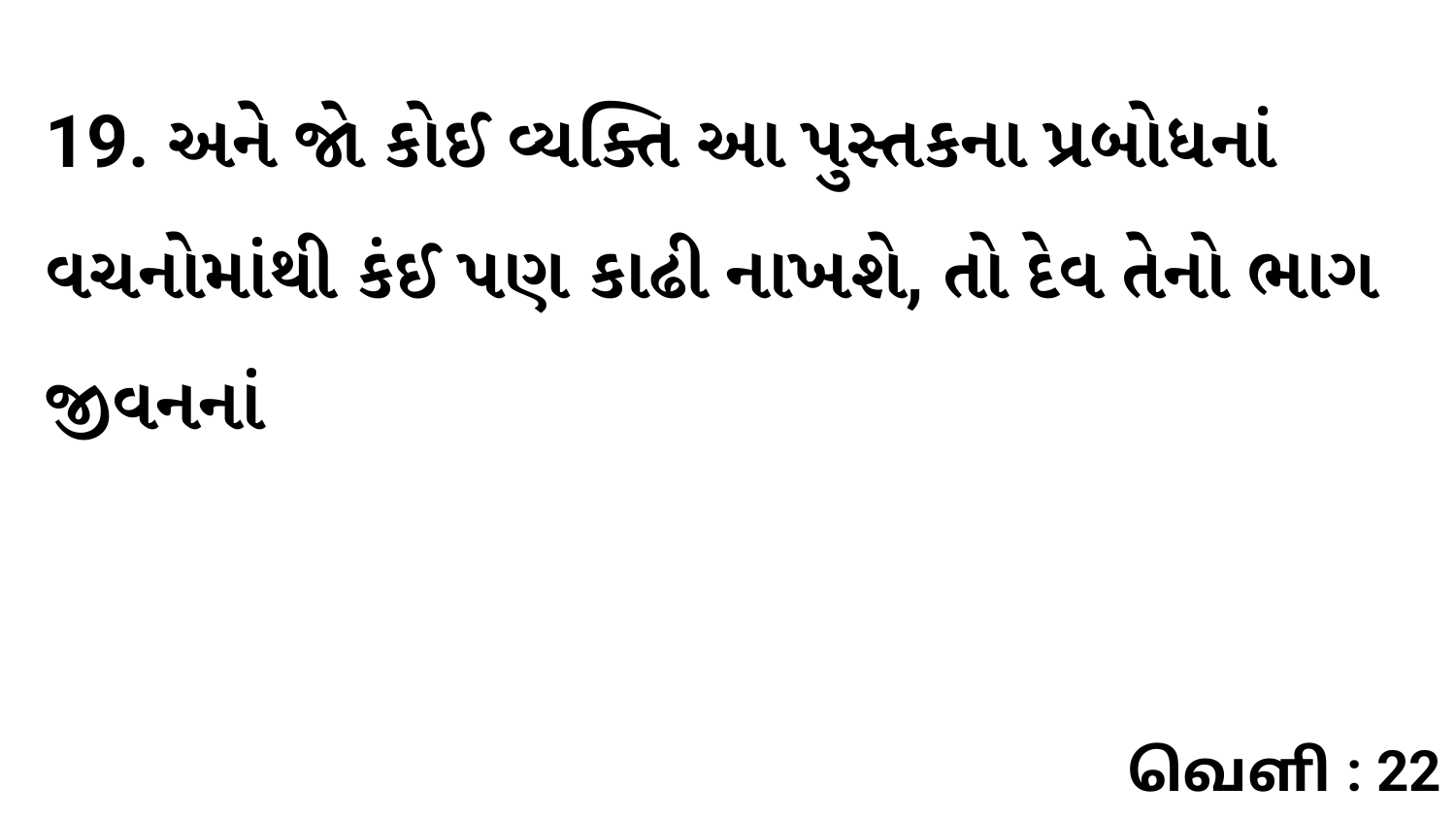

19. અને જો કોઈ વ્યક્તિ આ પુસ્તકના પ્રબોધનાં વચનોમાંથી કંઈ પણ કાઢી નાખશે, તો દેવ તેનો ભાગ જીવનનાં
வெளி : 22